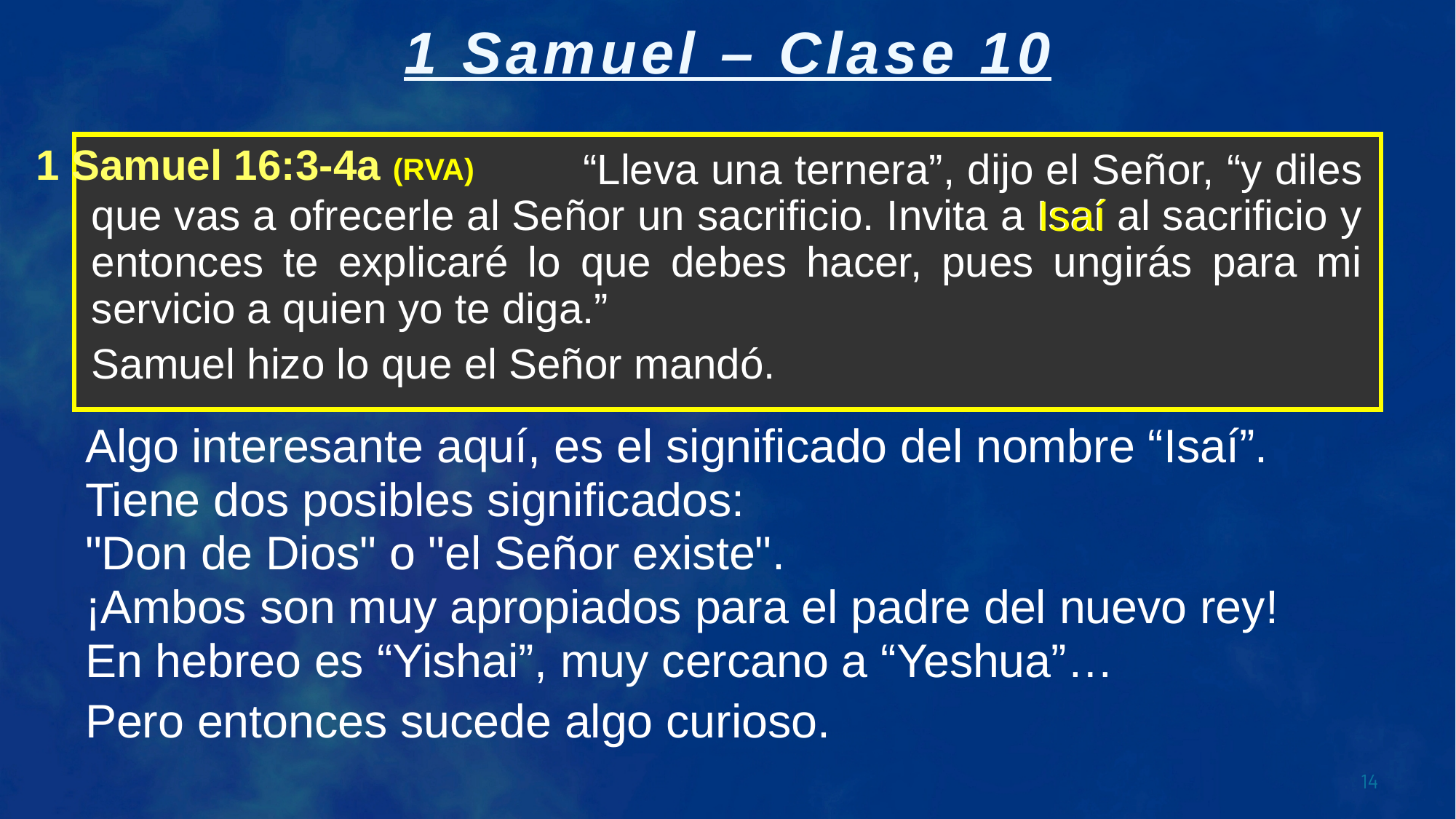

“Lleva una ternera”, dijo el Señor, “y diles que vas a ofrecerle al Señor un sacrificio. Invita a Isaí al sacrificio y entonces te explicaré lo que debes hacer, pues ungirás para mi servicio a quien yo te diga.”
Samuel hizo lo que el Señor mandó.
1 Samuel 16:3-4a (RVA)
Isaí
Algo interesante aquí, es el significado del nombre “Isaí”.
Tiene dos posibles significados:
"Don de Dios" o "el Señor existe".
¡Ambos son muy apropiados para el padre del nuevo rey!
En hebreo es “Yishai”, muy cercano a “Yeshua”…
Pero entonces sucede algo curioso.